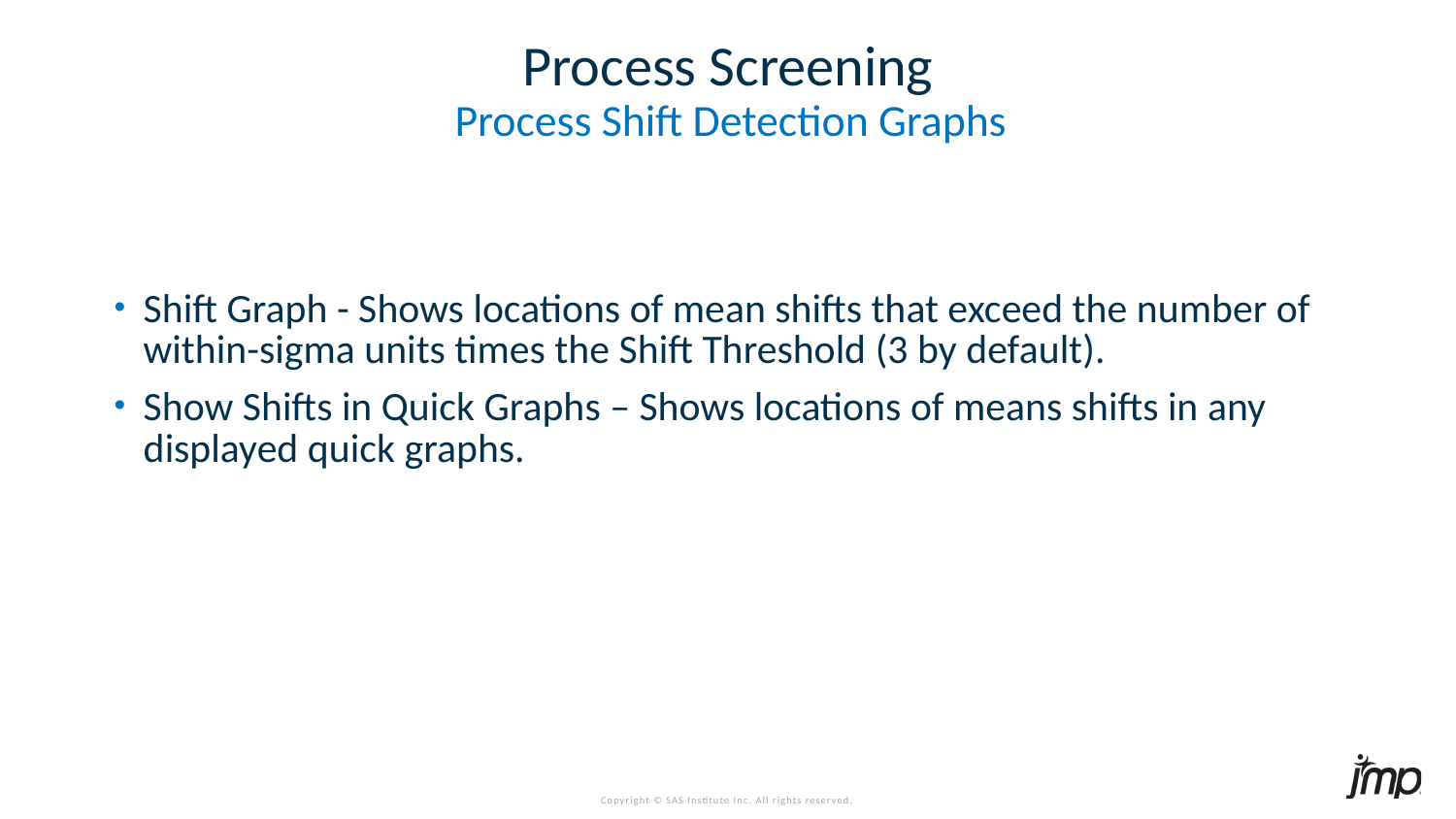

# Process Screening
Process Shift Detection Graphs
Shift Graph - Shows locations of mean shifts that exceed the number of within-sigma units times the Shift Threshold (3 by default).
Show Shifts in Quick Graphs – Shows locations of means shifts in any displayed quick graphs.